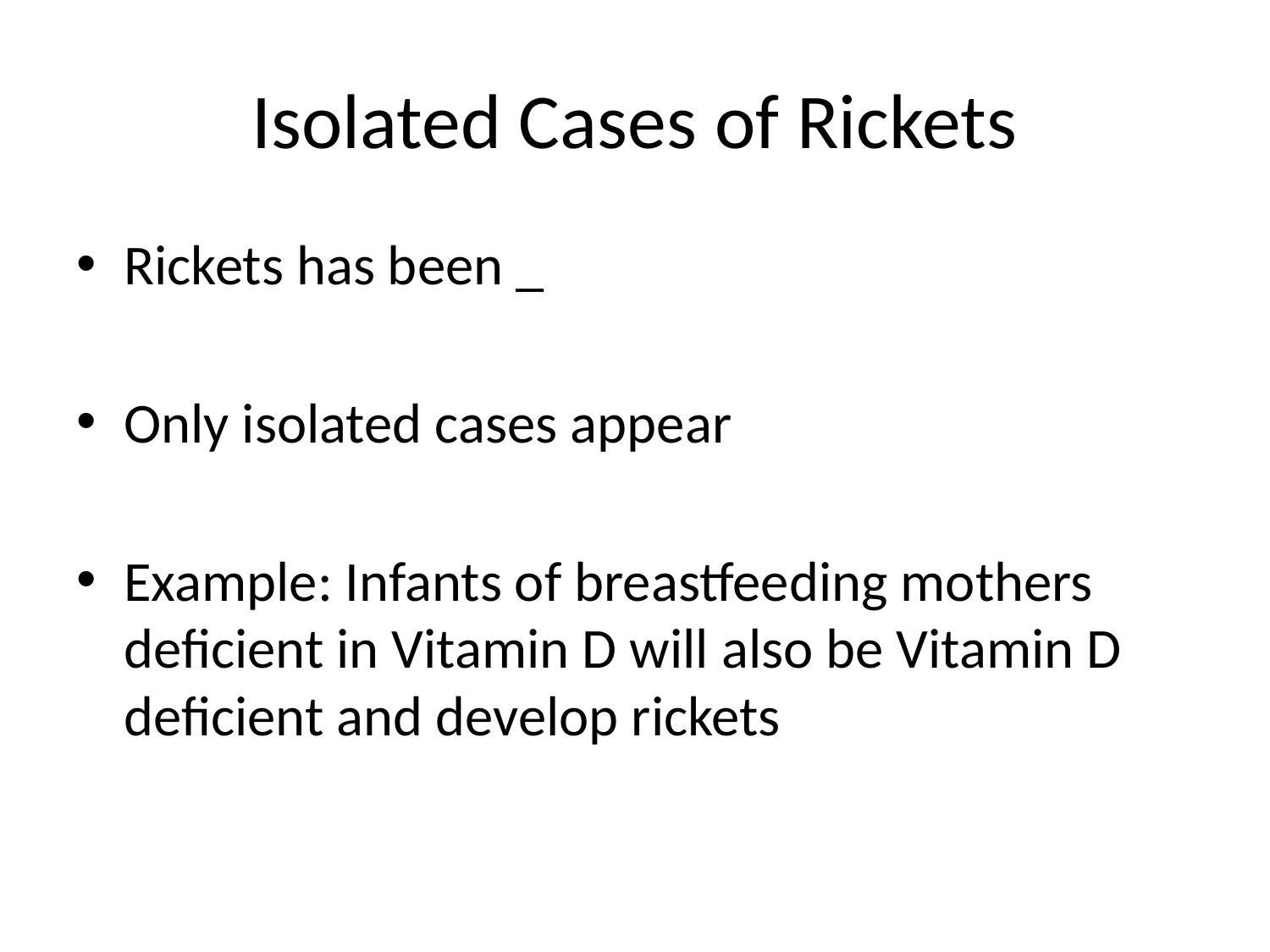

# Isolated Cases of Rickets
Rickets has been _

Only isolated cases appear

Example: Infants of breastfeeding mothers deficient in Vitamin D will also be Vitamin D deficient and develop rickets